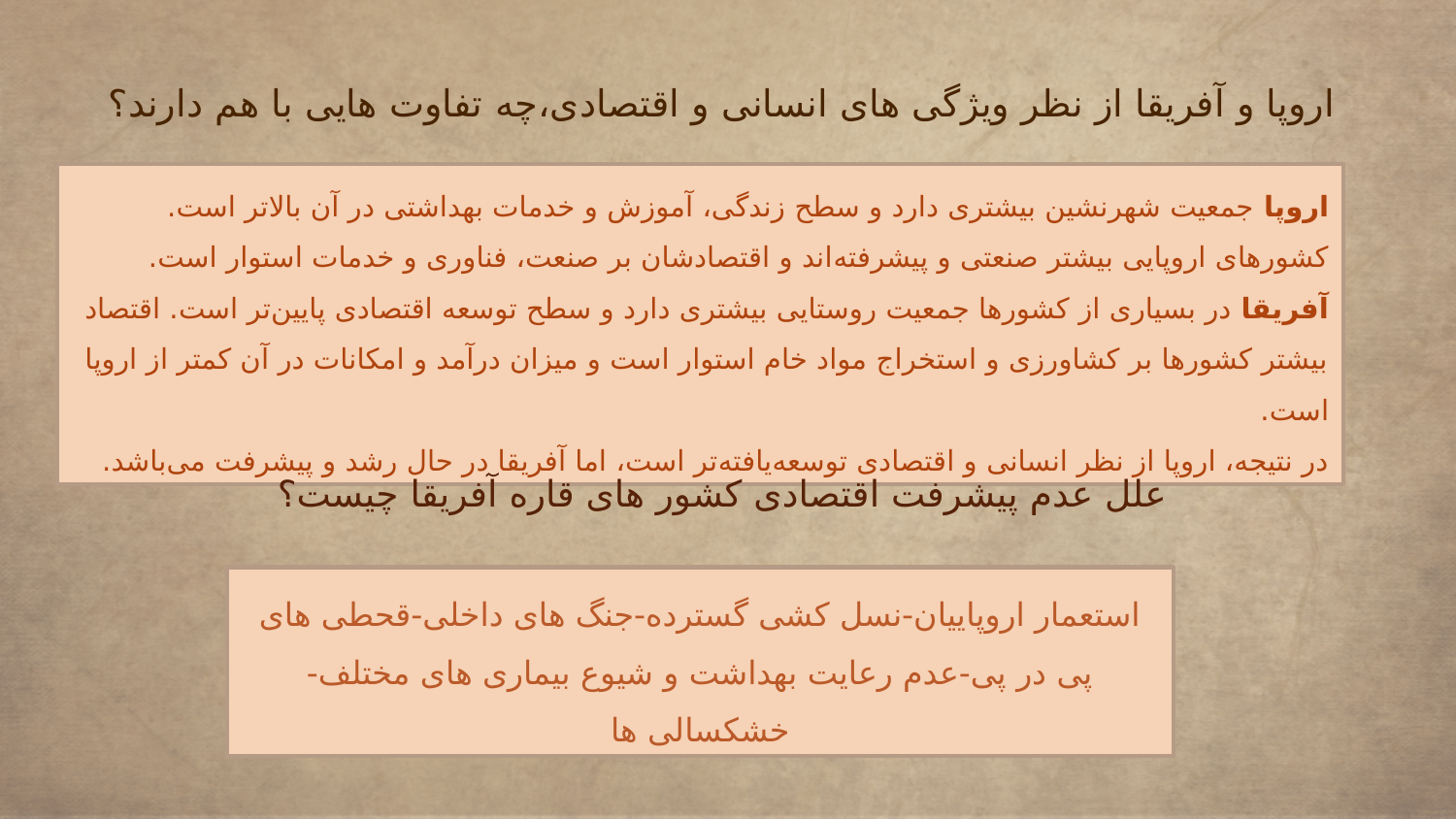

# اروپا و آفریقا از نظر ویژگی های انسانی و اقتصادی،چه تفاوت هایی با هم دارند؟
اروپا جمعیت شهرنشین بیشتری دارد و سطح زندگی، آموزش و خدمات بهداشتی در آن بالاتر است. کشورهای اروپایی بیشتر صنعتی و پیشرفته‌اند و اقتصادشان بر صنعت، فناوری و خدمات استوار است.
آفریقا در بسیاری از کشورها جمعیت روستایی بیشتری دارد و سطح توسعه اقتصادی پایین‌تر است. اقتصاد بیشتر کشورها بر کشاورزی و استخراج مواد خام استوار است و میزان درآمد و امکانات در آن کمتر از اروپا است.
در نتیجه، اروپا از نظر انسانی و اقتصادی توسعه‌یافته‌تر است، اما آفریقا در حال رشد و پیشرفت می‌باشد.
علل عدم پیشرفت اقتصادی کشور های قاره آفریقا چیست؟
استعمار اروپاییان-نسل کشی گسترده-جنگ های داخلی-قحطی های پی در پی-عدم رعایت بهداشت و شیوع بیماری های مختلف-خشکسالی ها